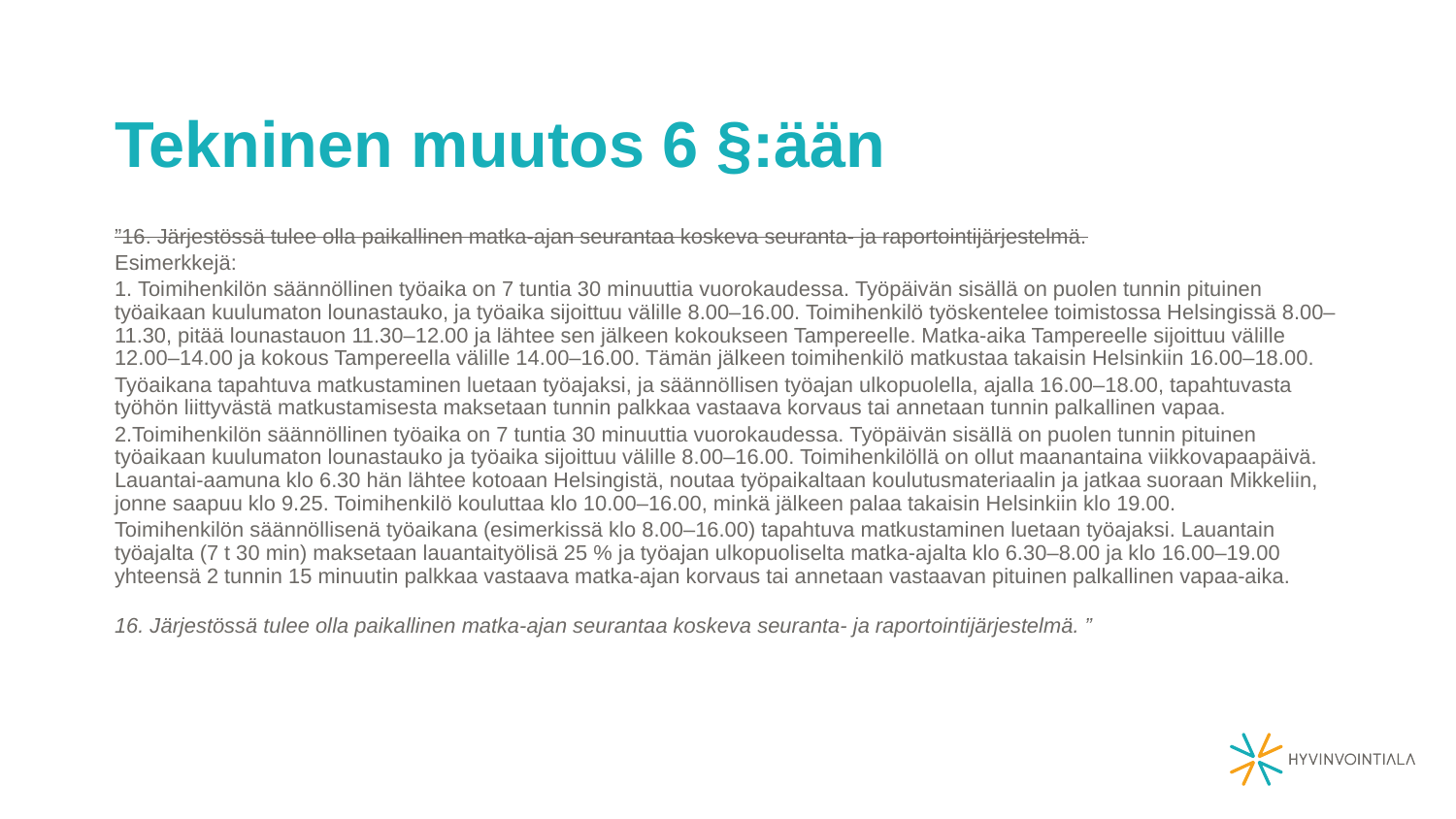

# Tekninen muutos 6 §:ään
”16. Järjestössä tulee olla paikallinen matka-ajan seurantaa koskeva seuranta- ja raportointijärjestelmä.
Esimerkkejä:
1. Toimihenkilön säännöllinen työaika on 7 tuntia 30 minuuttia vuorokaudessa. Työpäivän sisällä on puolen tunnin pituinen työaikaan kuulumaton lounastauko, ja työaika sijoittuu välille 8.00–16.00. Toimihenkilö työskentelee toimistossa Helsingissä 8.00–11.30, pitää lounastauon 11.30–12.00 ja lähtee sen jälkeen kokoukseen Tampereelle. Matka-aika Tampereelle sijoittuu välille 12.00–14.00 ja kokous Tampereella välille 14.00–16.00. Tämän jälkeen toimihenkilö matkustaa takaisin Helsinkiin 16.00–18.00.
Työaikana tapahtuva matkustaminen luetaan työajaksi, ja säännöllisen työajan ulkopuolella, ajalla 16.00–18.00, tapahtuvasta työhön liittyvästä matkustamisesta maksetaan tunnin palkkaa vastaava korvaus tai annetaan tunnin palkallinen vapaa.
2.Toimihenkilön säännöllinen työaika on 7 tuntia 30 minuuttia vuorokaudessa. Työpäivän sisällä on puolen tunnin pituinen työaikaan kuulumaton lounastauko ja työaika sijoittuu välille 8.00–16.00. Toimihenkilöllä on ollut maanantaina viikkovapaapäivä. Lauantai-aamuna klo 6.30 hän lähtee kotoaan Helsingistä, noutaa työpaikaltaan koulutusmateriaalin ja jatkaa suoraan Mikkeliin, jonne saapuu klo 9.25. Toimihenkilö kouluttaa klo 10.00–16.00, minkä jälkeen palaa takaisin Helsinkiin klo 19.00.
Toimihenkilön säännöllisenä työaikana (esimerkissä klo 8.00–16.00) tapahtuva matkustaminen luetaan työajaksi. Lauantain työajalta (7 t 30 min) maksetaan lauantaityölisä 25 % ja työajan ulkopuoliselta matka-ajalta klo 6.30–8.00 ja klo 16.00–19.00 yhteensä 2 tunnin 15 minuutin palkkaa vastaava matka-ajan korvaus tai annetaan vastaavan pituinen palkallinen vapaa-aika.
16. Järjestössä tulee olla paikallinen matka-ajan seurantaa koskeva seuranta- ja raportointijärjestelmä. ”